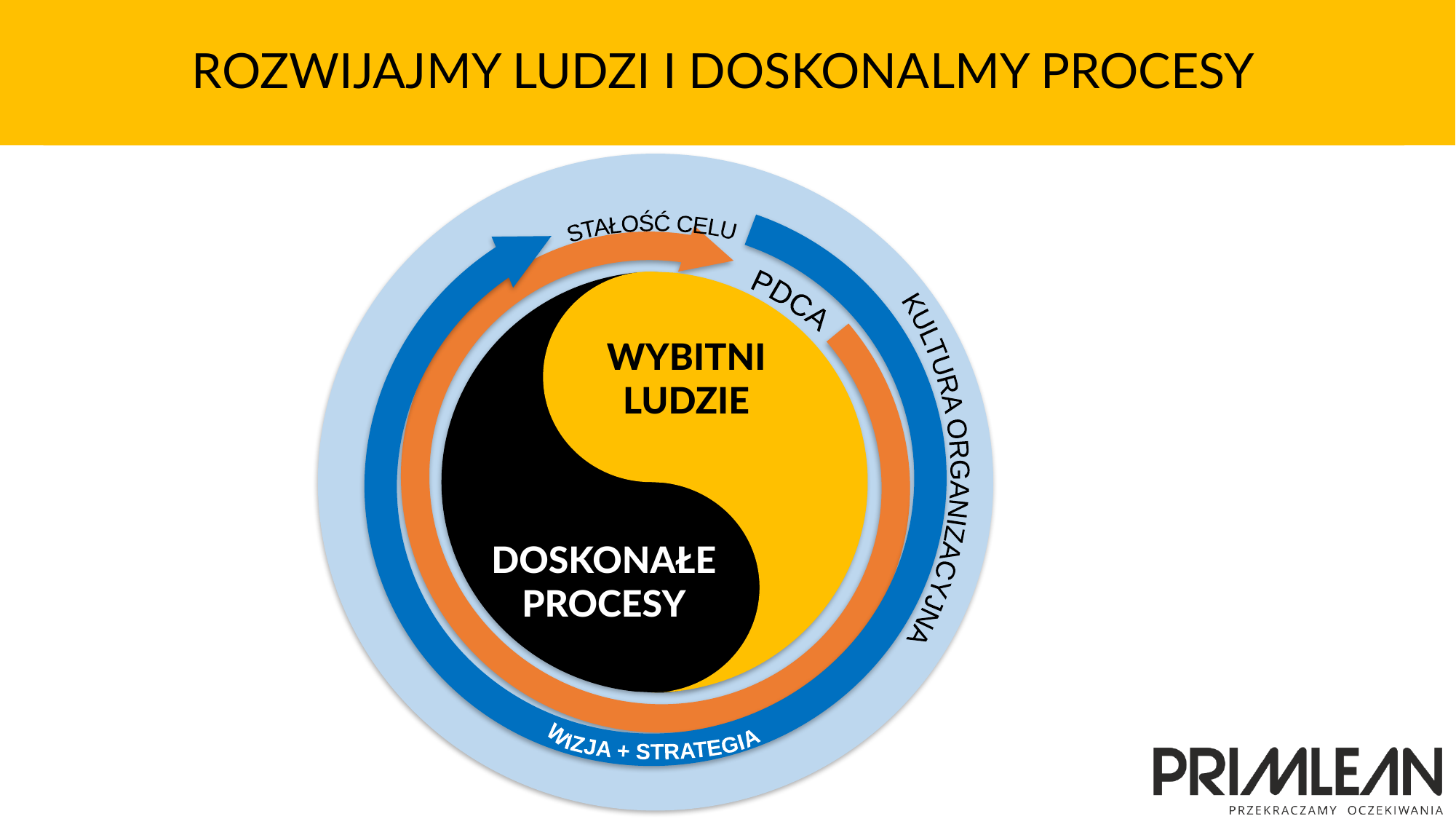

# ROZWIJAJMY LUDZI I DOSKONALMY PROCESY
KULTURA ORGANIZACYJNA

STAŁOŚĆ CELU

PDCA
WYBITNI
LUDZIE

DOSKONAŁE
PROCESY

WIZJA + STRATEGIA